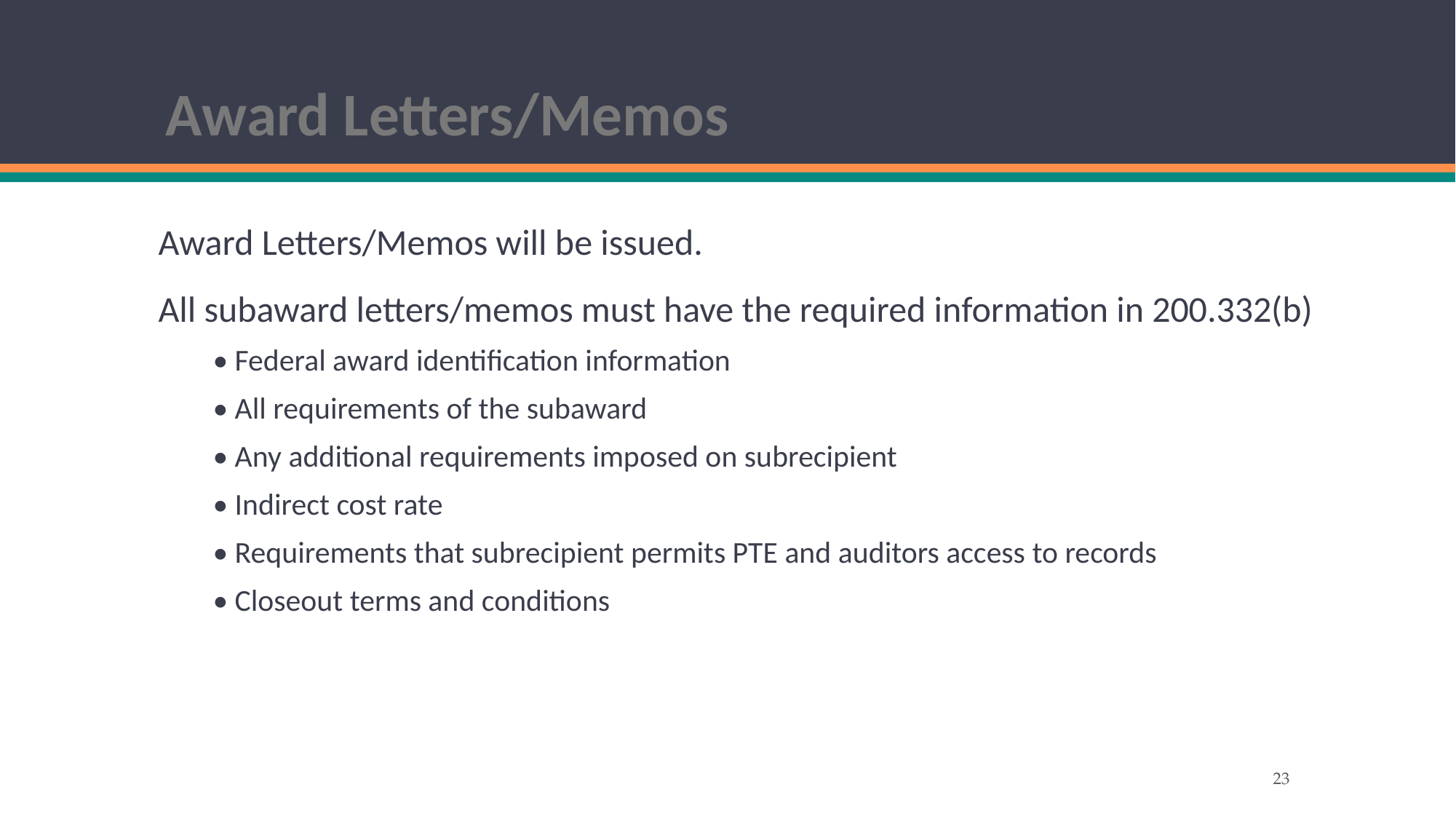

# Award Letters/Memos
Award Letters/Memos will be issued.
All subaward letters/memos must have the required information in 200.332(b)
• Federal award identification information
• All requirements of the subaward
• Any additional requirements imposed on subrecipient
• Indirect cost rate
• Requirements that subrecipient permits PTE and auditors access to records
• Closeout terms and conditions
23